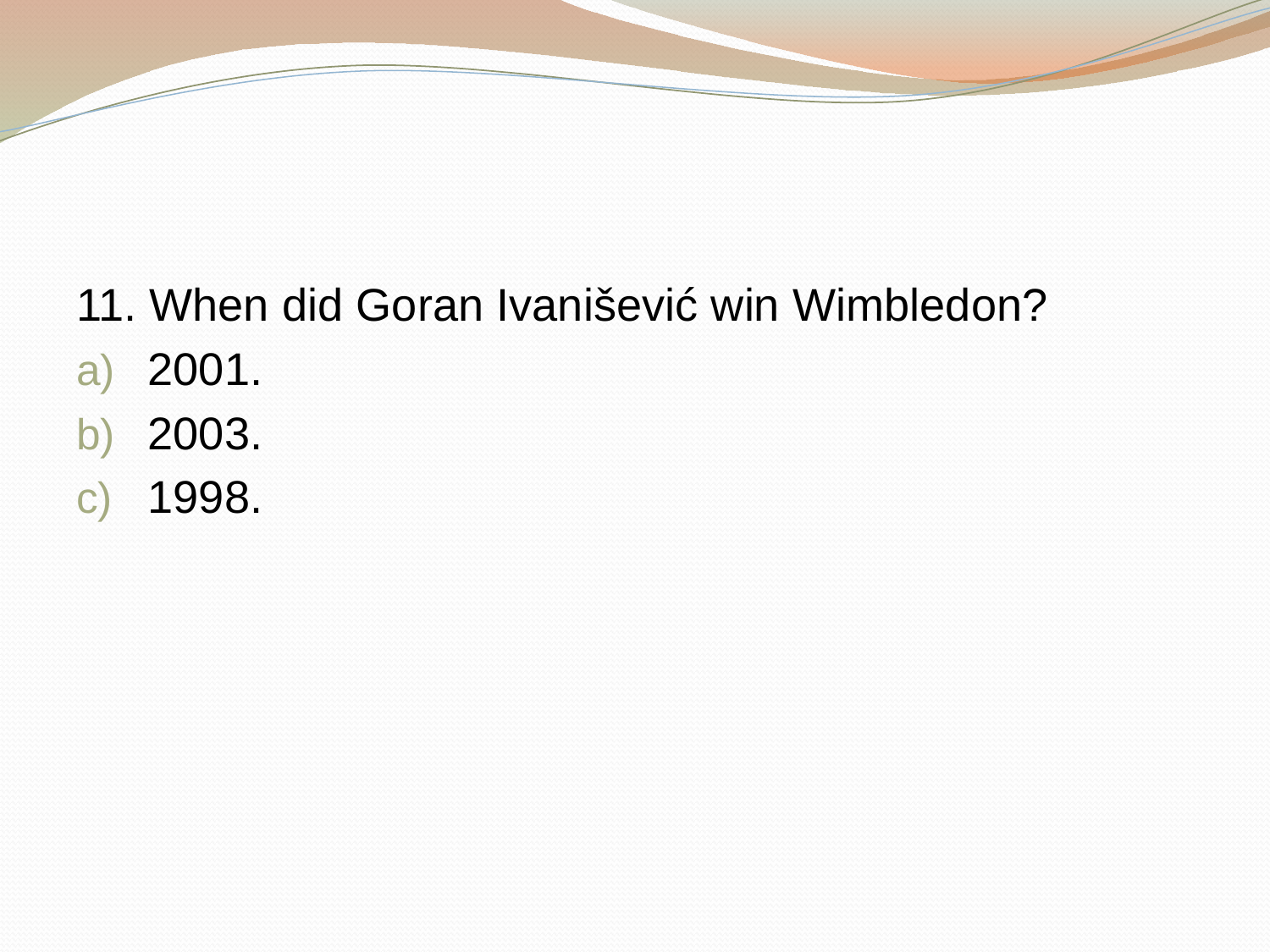

#
11. When did Goran Ivanišević win Wimbledon?
2001.
2003.
1998.